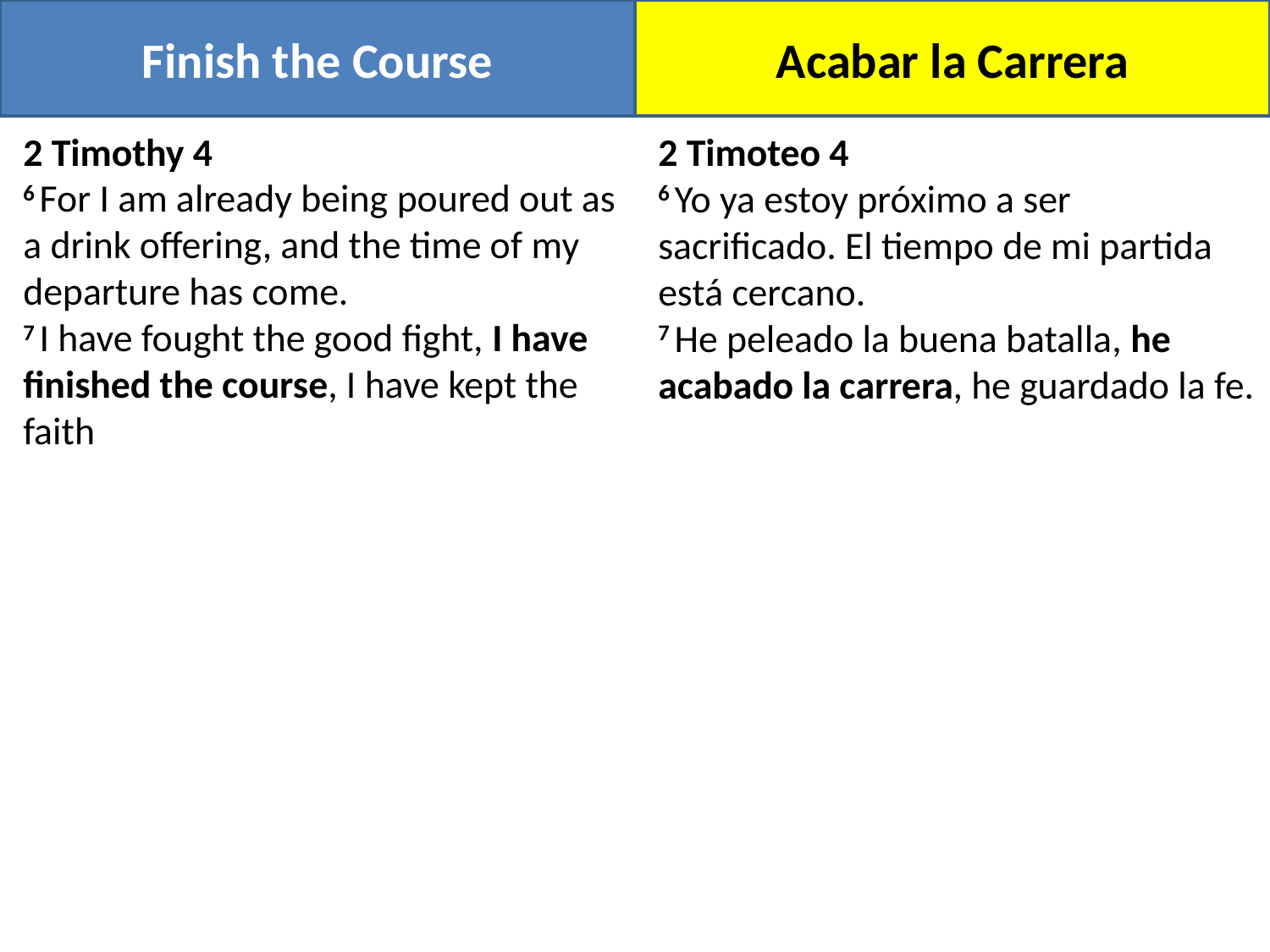

Finish the Course
Acabar la Carrera
2 Timothy 4
6 For I am already being poured out as a drink offering, and the time of my departure has come.
7 I have fought the good fight, I have finished the course, I have kept the faith
2 Timoteo 4
6 Yo ya estoy próximo a ser sacrificado. El tiempo de mi partida está cercano.
7 He peleado la buena batalla, he acabado la carrera, he guardado la fe.